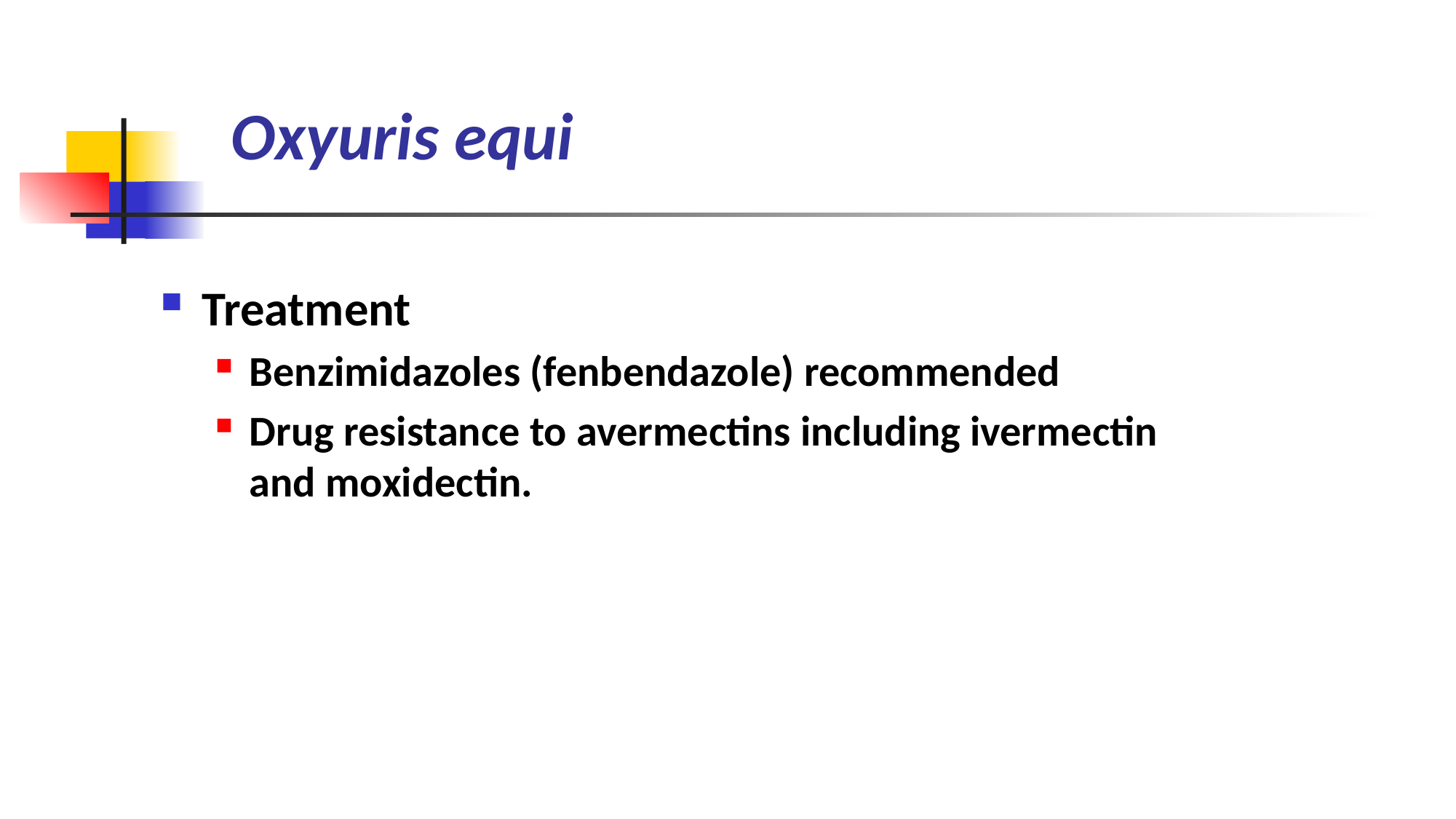

Oxyuris equi
Treatment
Benzimidazoles (fenbendazole) recommended
Drug resistance to avermectins including ivermectin and moxidectin.